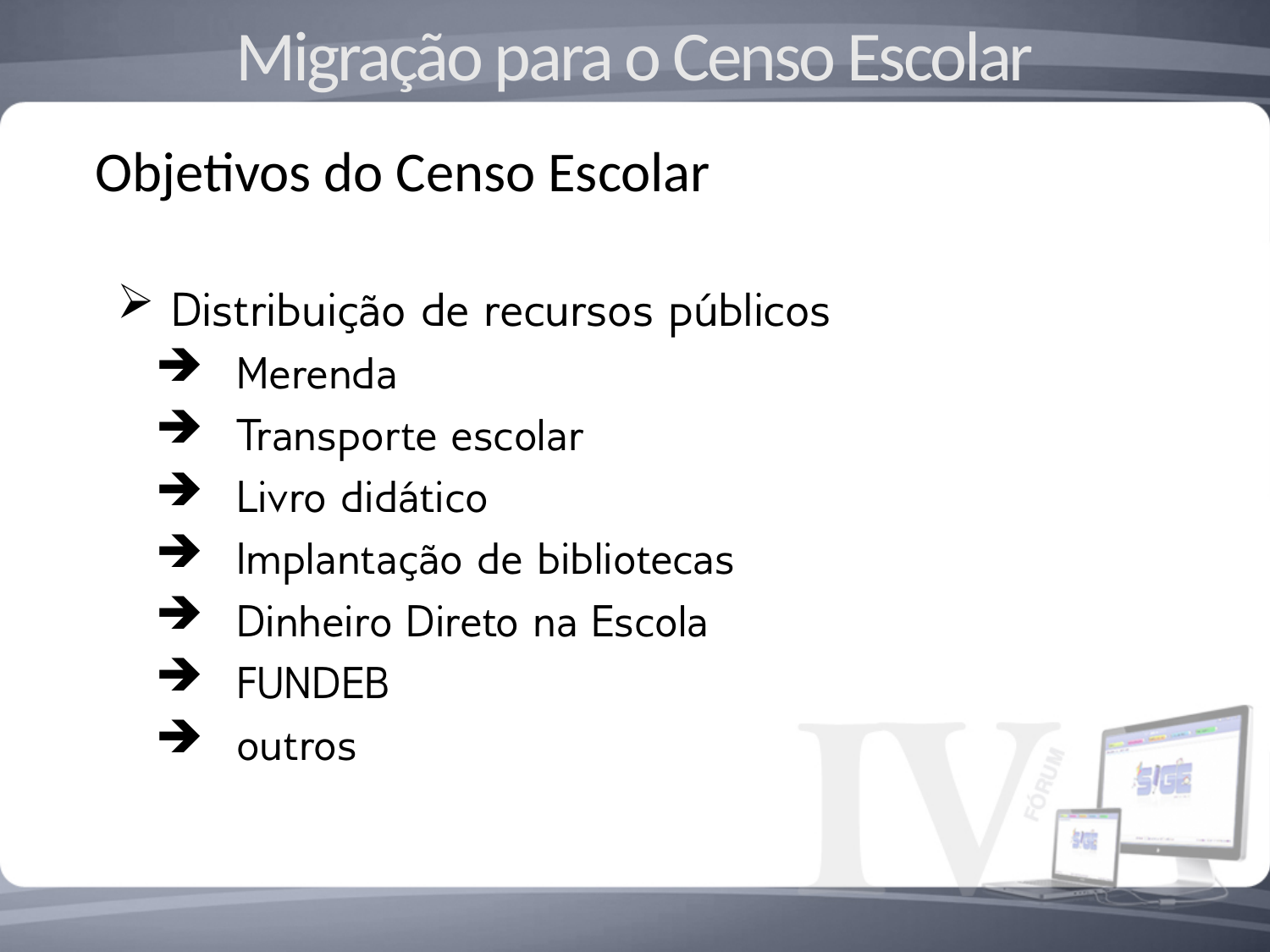

Migração para o Censo Escolar
Objetivos do Censo Escolar

Distribuição de recursos públicos
Merenda
Transporte escolar
Livro didático
Implantação de bibliotecas
Dinheiro Direto na Escola
FUNDEB
outros